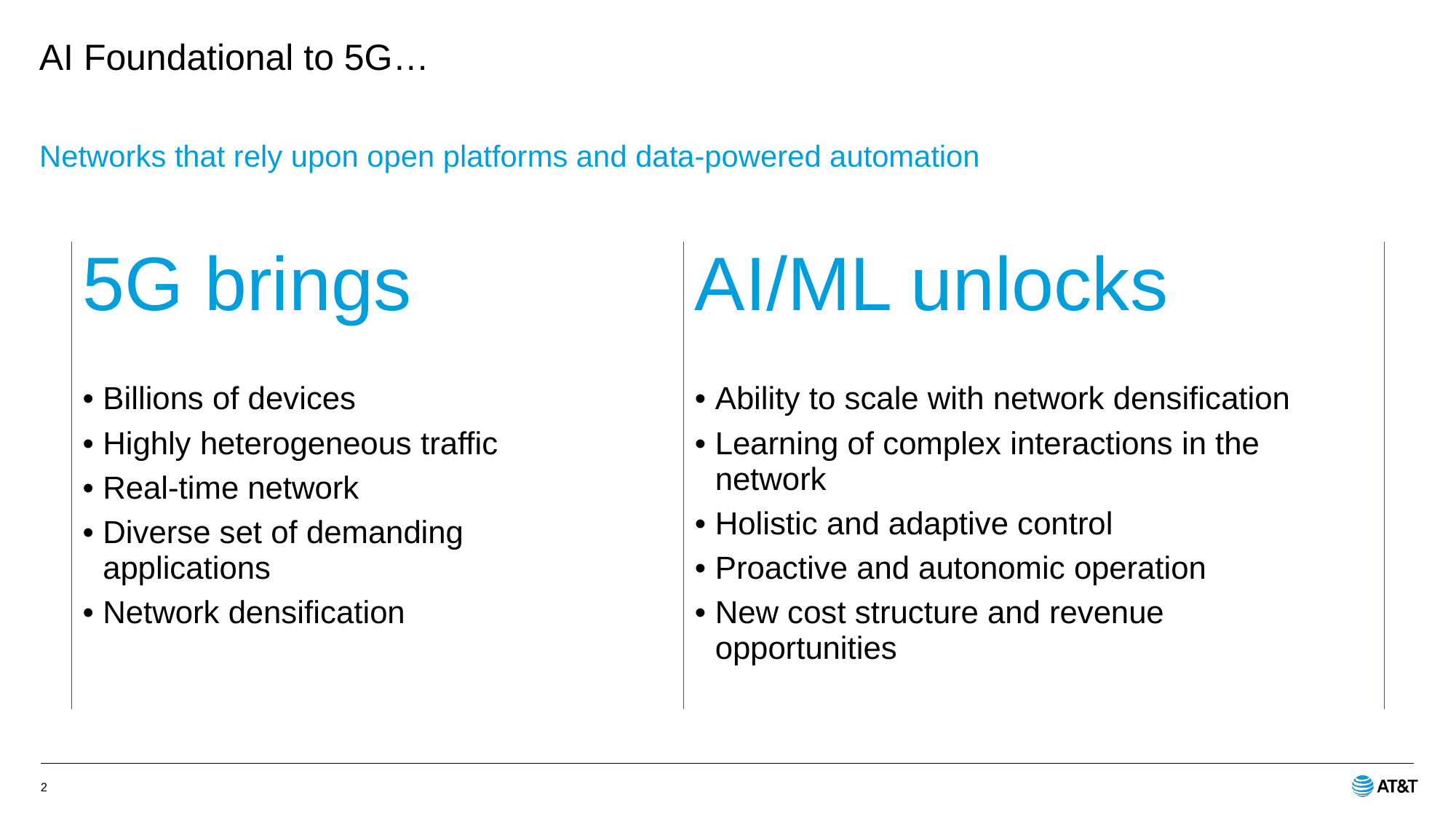

# AI Foundational to 5G…
Networks that rely upon open platforms and data-powered automation
| 5G brings | AI/ML unlocks |
| --- | --- |
| Billions of devices Highly heterogeneous traffic Real-time network Diverse set of demanding applications Network densification | Ability to scale with network densification Learning of complex interactions in the network Holistic and adaptive control Proactive and autonomic operation New cost structure and revenue opportunities |
2